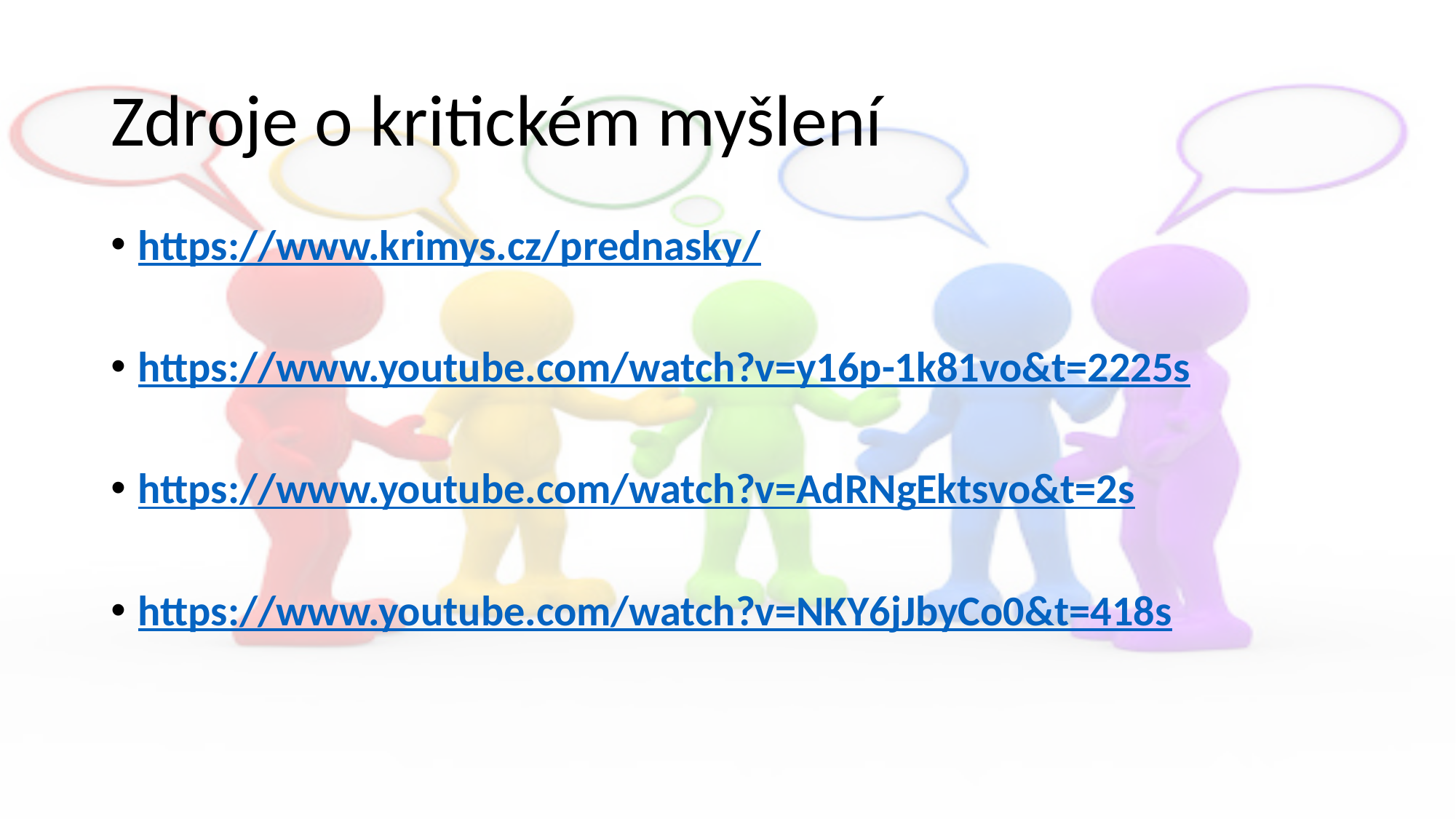

# Zdroje o kritickém myšlení
https://www.krimys.cz/prednasky/

https://www.youtube.com/watch?v=y16p-1k81vo&t=2225s

https://www.youtube.com/watch?v=AdRNgEktsvo&t=2s

https://www.youtube.com/watch?v=NKY6jJbyCo0&t=418s